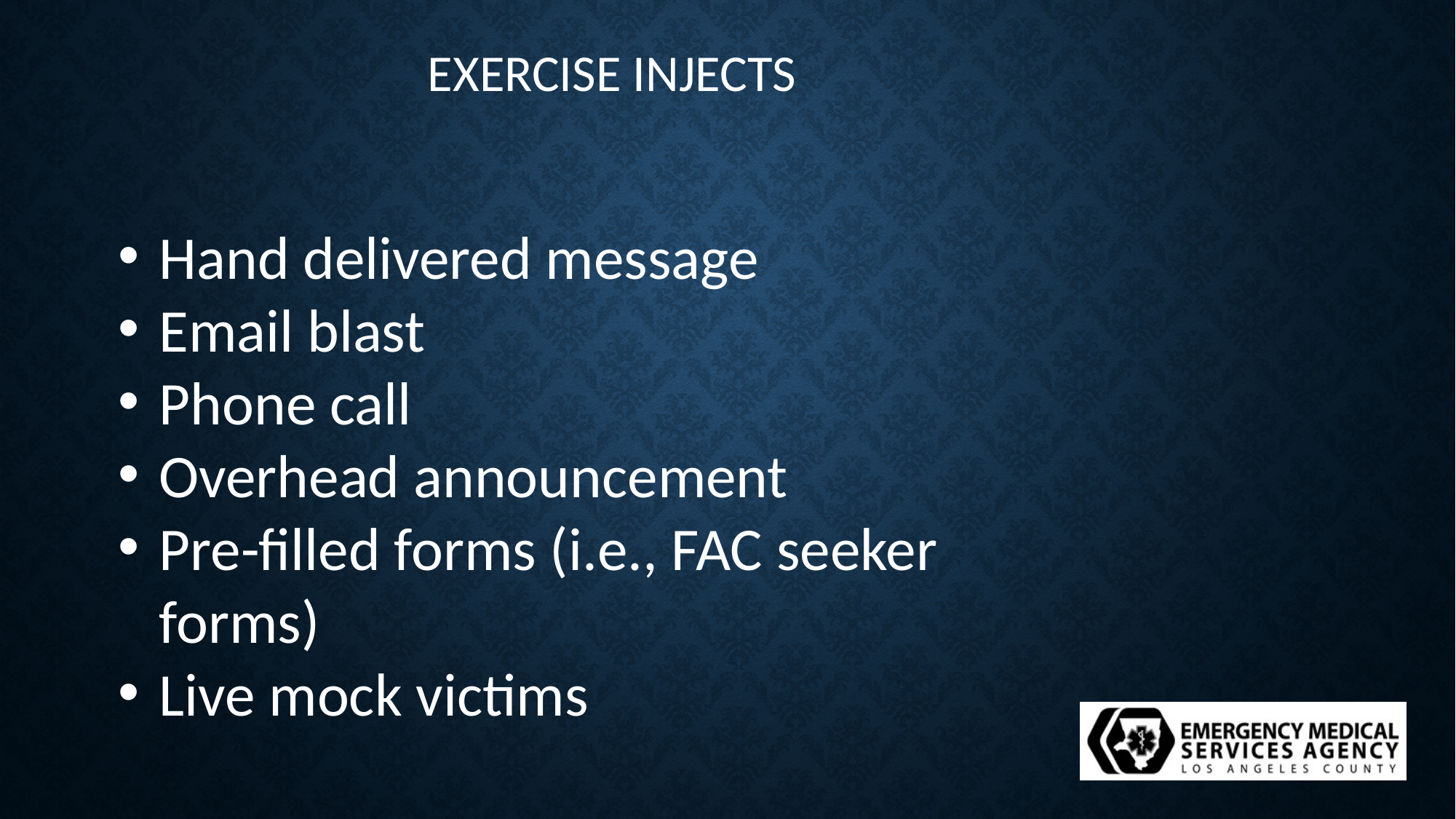

# EXERCISE INJECTS
Hand delivered message
Email blast
Phone call
Overhead announcement
Pre-filled forms (i.e., FAC seeker forms)
Live mock victims